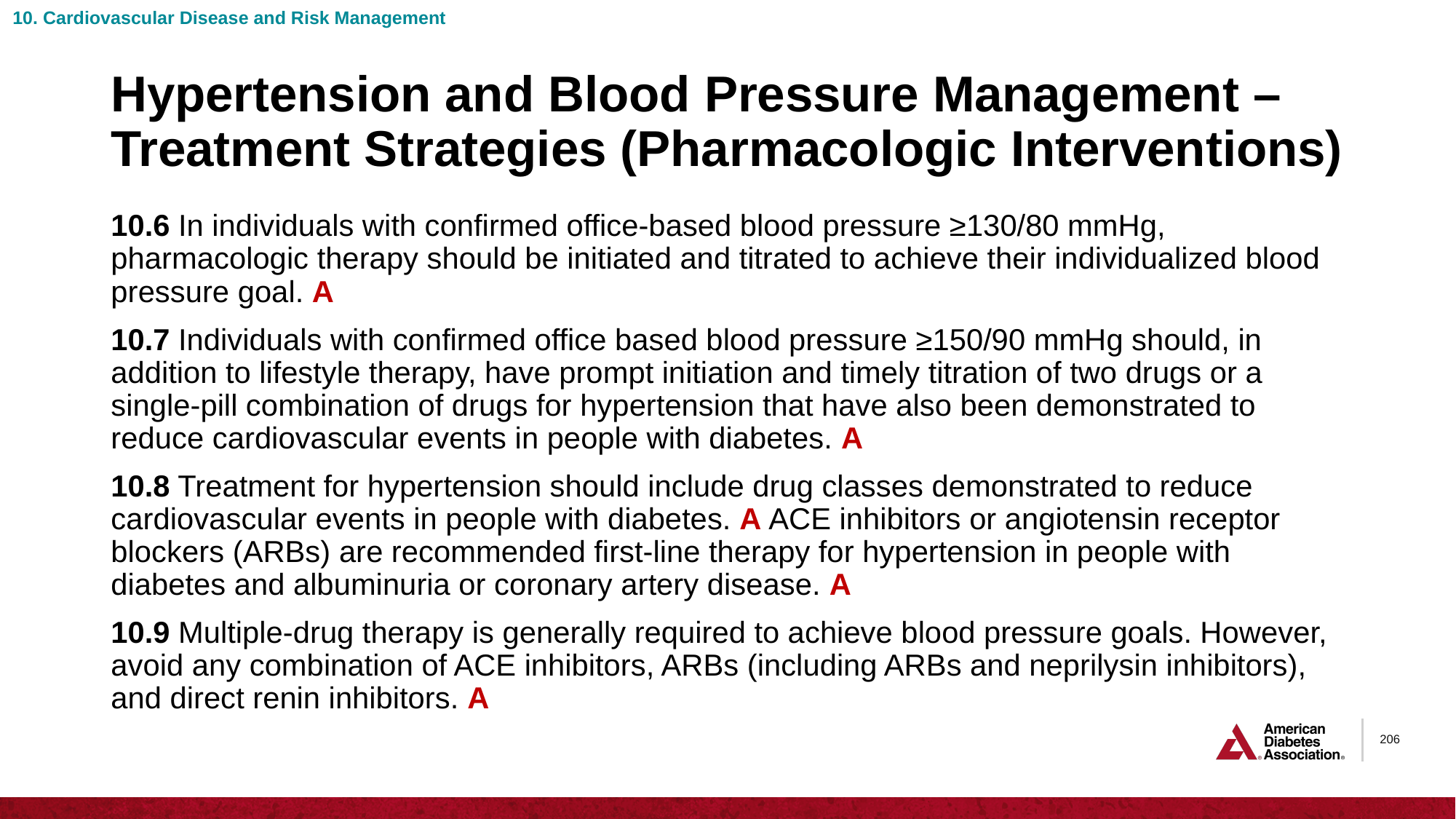

10. Cardiovascular Disease and Risk Management
# Hypertension and Blood Pressure Management – Treatment Strategies (Pharmacologic Interventions)
10.6 In individuals with confirmed office-based blood pressure ≥130/80 mmHg, pharmacologic therapy should be initiated and titrated to achieve their individualized blood pressure goal. A
10.7 Individuals with confirmed office based blood pressure ≥150/90 mmHg should, in addition to lifestyle therapy, have prompt initiation and timely titration of two drugs or a single-pill combination of drugs for hypertension that have also been demonstrated to reduce cardiovascular events in people with diabetes. A
10.8 Treatment for hypertension should include drug classes demonstrated to reduce cardiovascular events in people with diabetes. A ACE inhibitors or angiotensin receptor blockers (ARBs) are recommended first-line therapy for hypertension in people with diabetes and albuminuria or coronary artery disease. A
10.9 Multiple-drug therapy is generally required to achieve blood pressure goals. However, avoid any combination of ACE inhibitors, ARBs (including ARBs and neprilysin inhibitors), and direct renin inhibitors. A
206